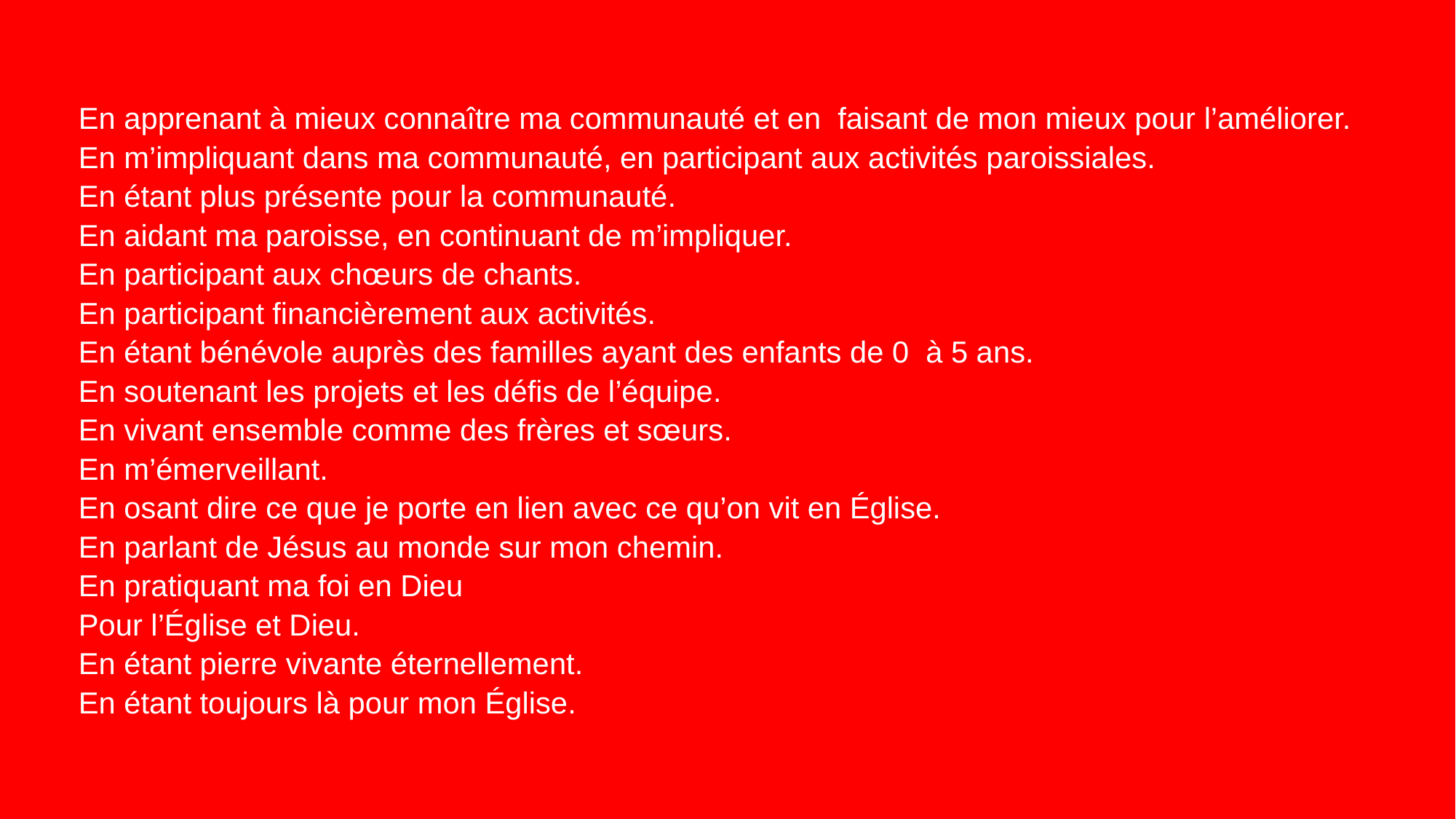

En apprenant à mieux connaître ma communauté et en  faisant de mon mieux pour l’améliorer.
En m’impliquant dans ma communauté, en participant aux activités paroissiales.
En étant plus présente pour la communauté.
En aidant ma paroisse, en continuant de m’impliquer.
En participant aux chœurs de chants.
En participant financièrement aux activités.
En étant bénévole auprès des familles ayant des enfants de 0  à 5 ans.
En soutenant les projets et les défis de l’équipe.
En vivant ensemble comme des frères et sœurs.
En m’émerveillant.
En osant dire ce que je porte en lien avec ce qu’on vit en Église.
En parlant de Jésus au monde sur mon chemin.
En pratiquant ma foi en Dieu
Pour l’Église et Dieu.
En étant pierre vivante éternellement.
En étant toujours là pour mon Église.